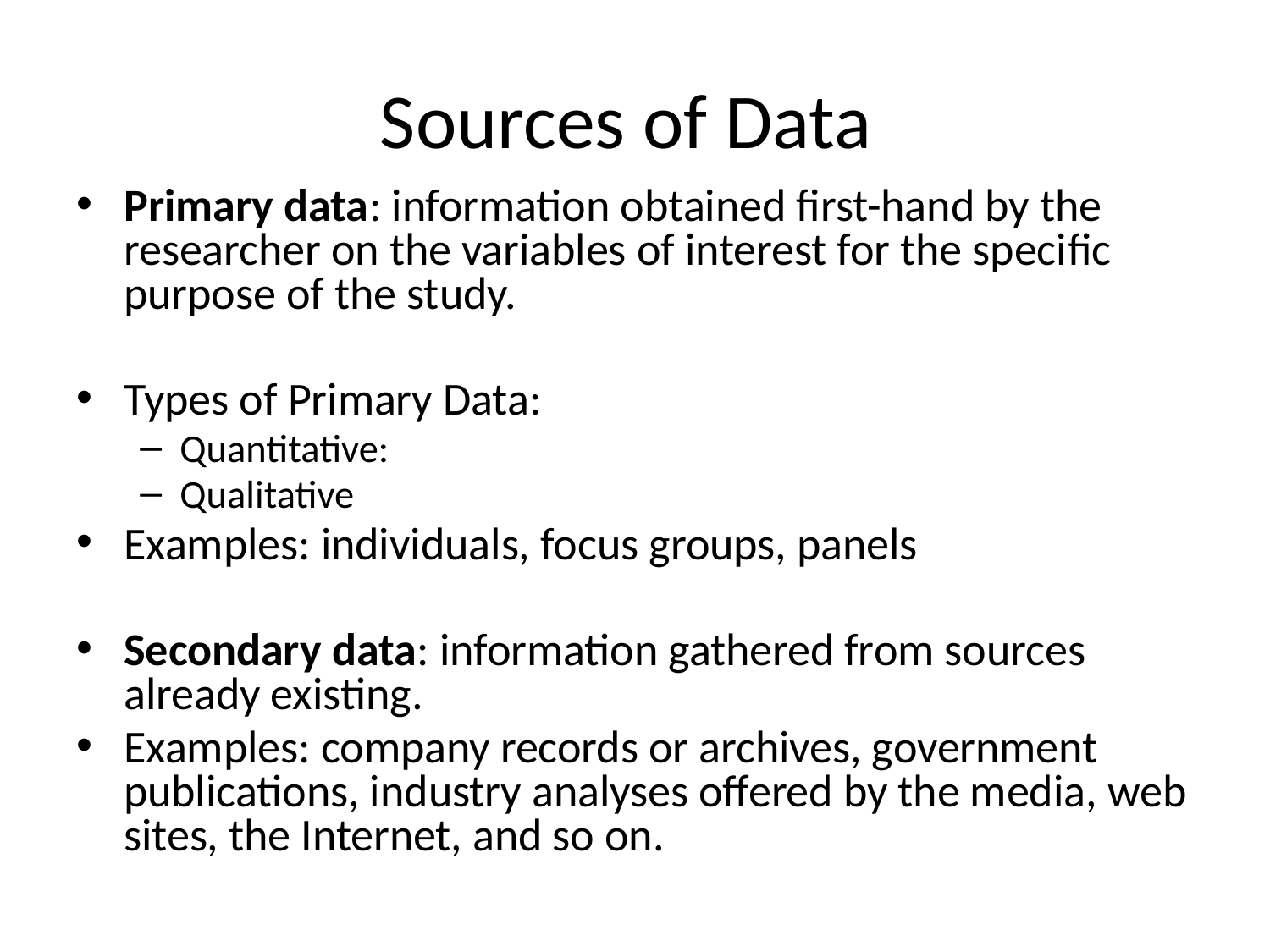

# Sources of Data
Primary data: information obtained ﬁrst-hand by the researcher on the variables of interest for the specific purpose of the study.

Types of Primary Data:
Quantitative:
Qualitative
Examples: individuals, focus groups, panels

Secondary data: information gathered from sources already existing.
Examples: company records or archives, government publications, industry analyses offered by the media, web sites, the Internet, and so on.